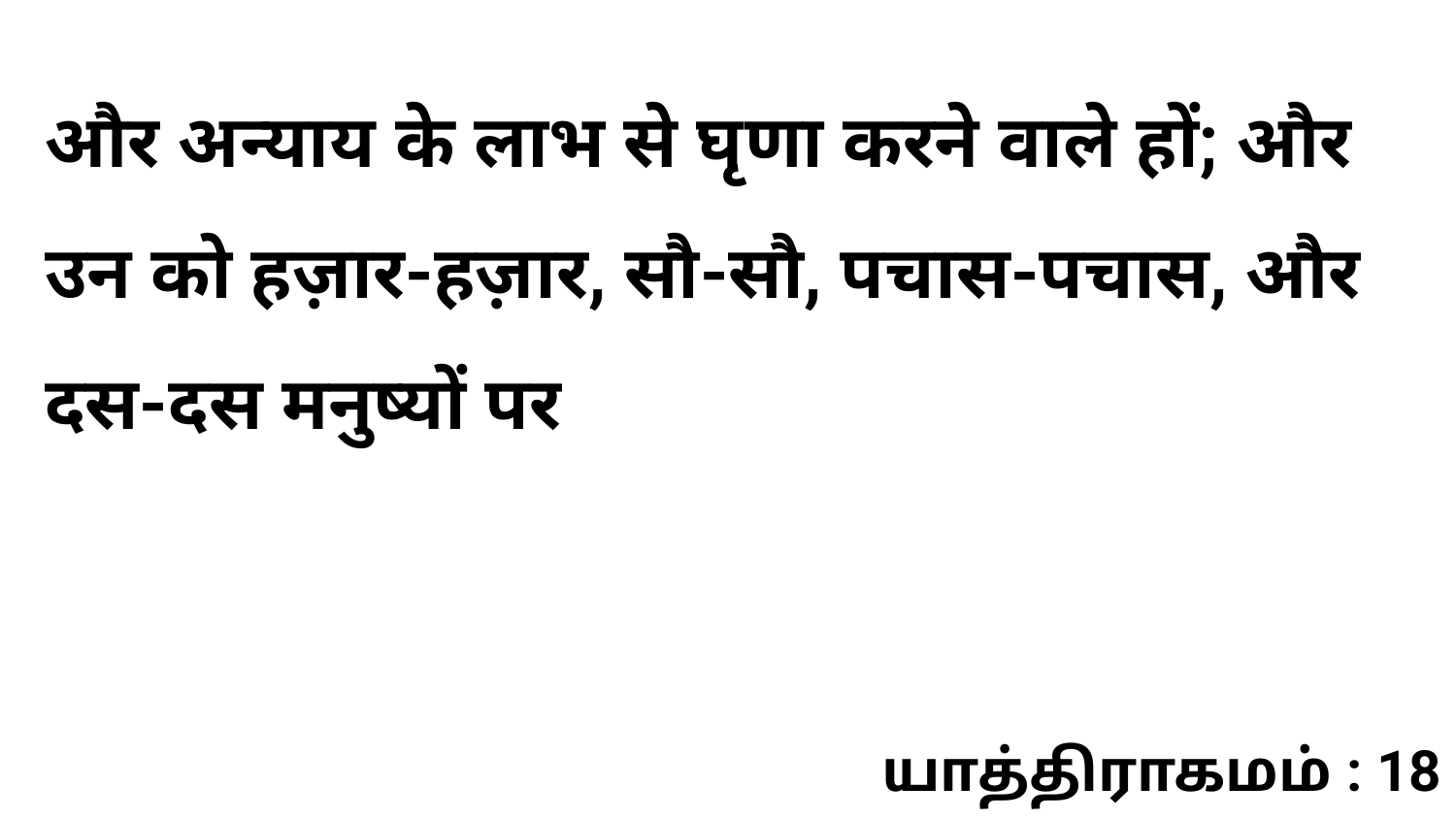

और अन्याय के लाभ से घृणा करने वाले हों; और उन को हज़ार-हज़ार, सौ-सौ, पचास-पचास, और दस-दस मनुष्यों पर
யாத்திராகமம் : 18